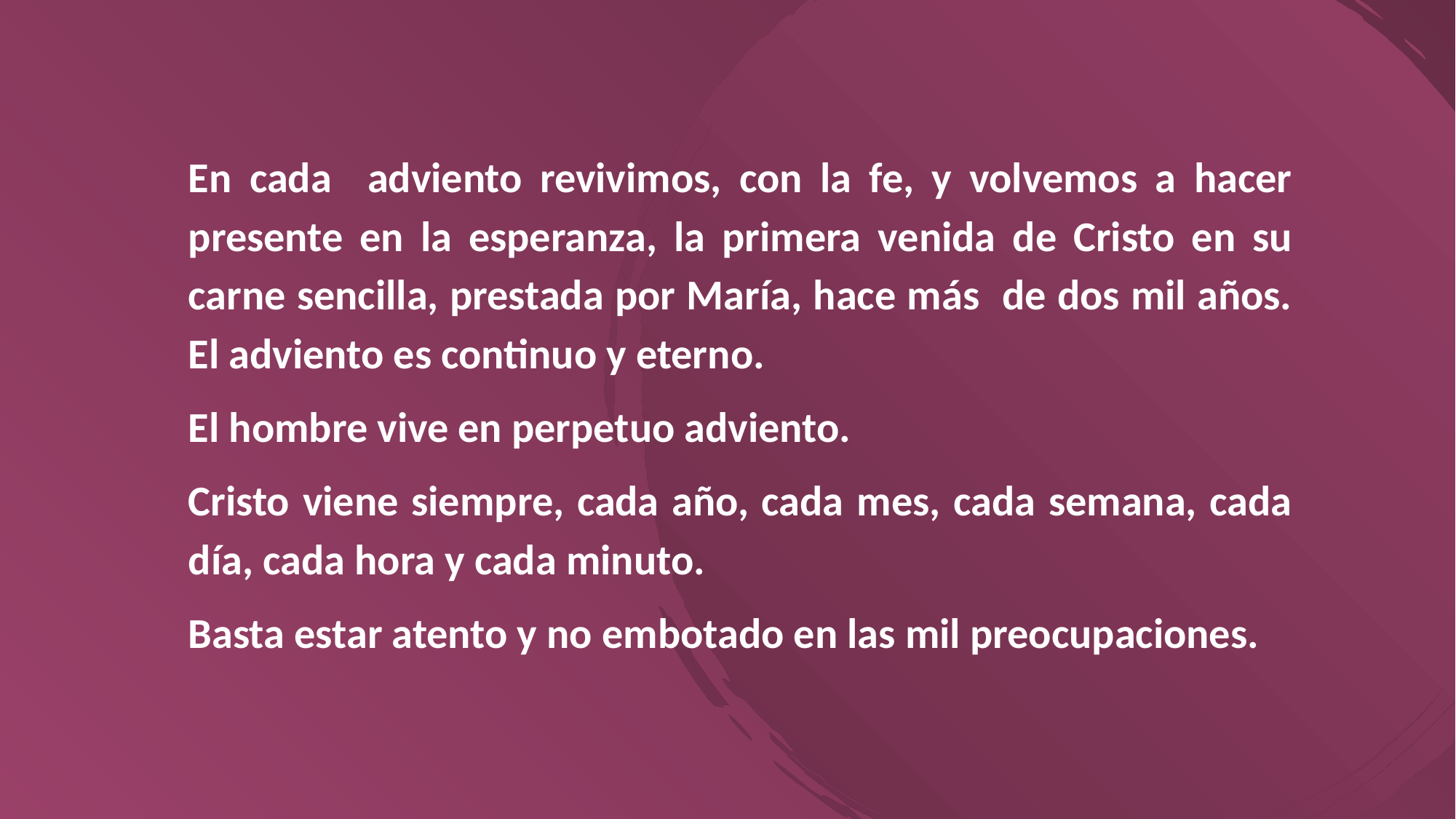

En cada  adviento revivimos, con la fe, y volvemos a hacer presente en la esperanza, la primera venida de Cristo en su carne sencilla, prestada por María, hace más  de dos mil años. El adviento es continuo y eterno.
El hombre vive en perpetuo adviento.
Cristo viene siempre, cada año, cada mes, cada semana, cada día, cada hora y cada minuto.
Basta estar atento y no embotado en las mil preocupaciones.